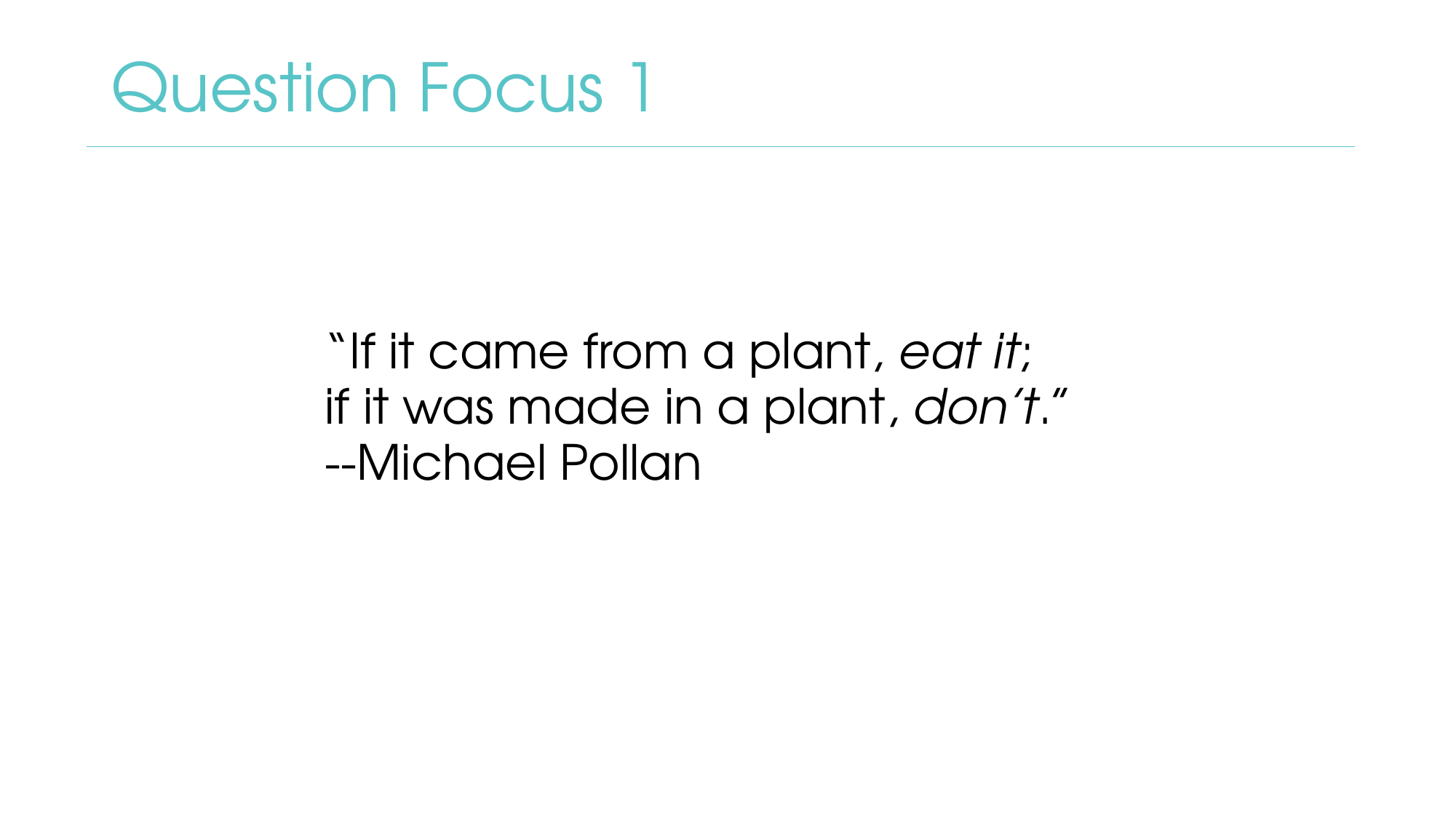

# Question Focus 1
“If it came from a plant, eat it;
if it was made in a plant, don’t.”
--Michael Pollan